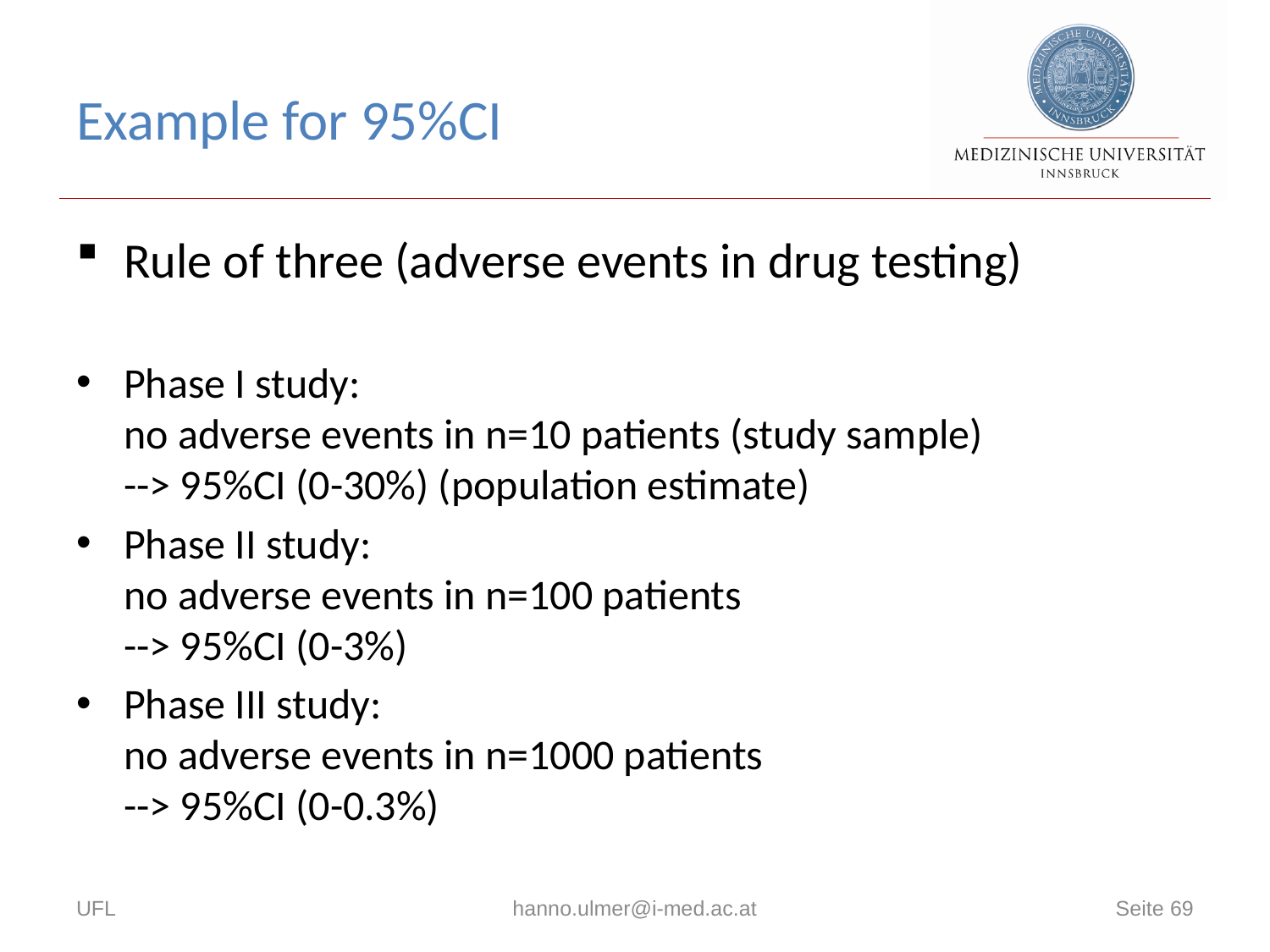

# Example for 95%CI
Rule of three (adverse events in drug testing)

Phase I study:
no adverse events in n=10 patients (study sample)
--> 95%CI (0-30%) (population estimate)
Phase II study:
no adverse events in n=100 patients
--> 95%CI (0-3%)
Phase III study:
no adverse events in n=1000 patients
--> 95%CI (0-0.3%)
UFL
hanno.ulmer@i-med.ac.at
Seite 69